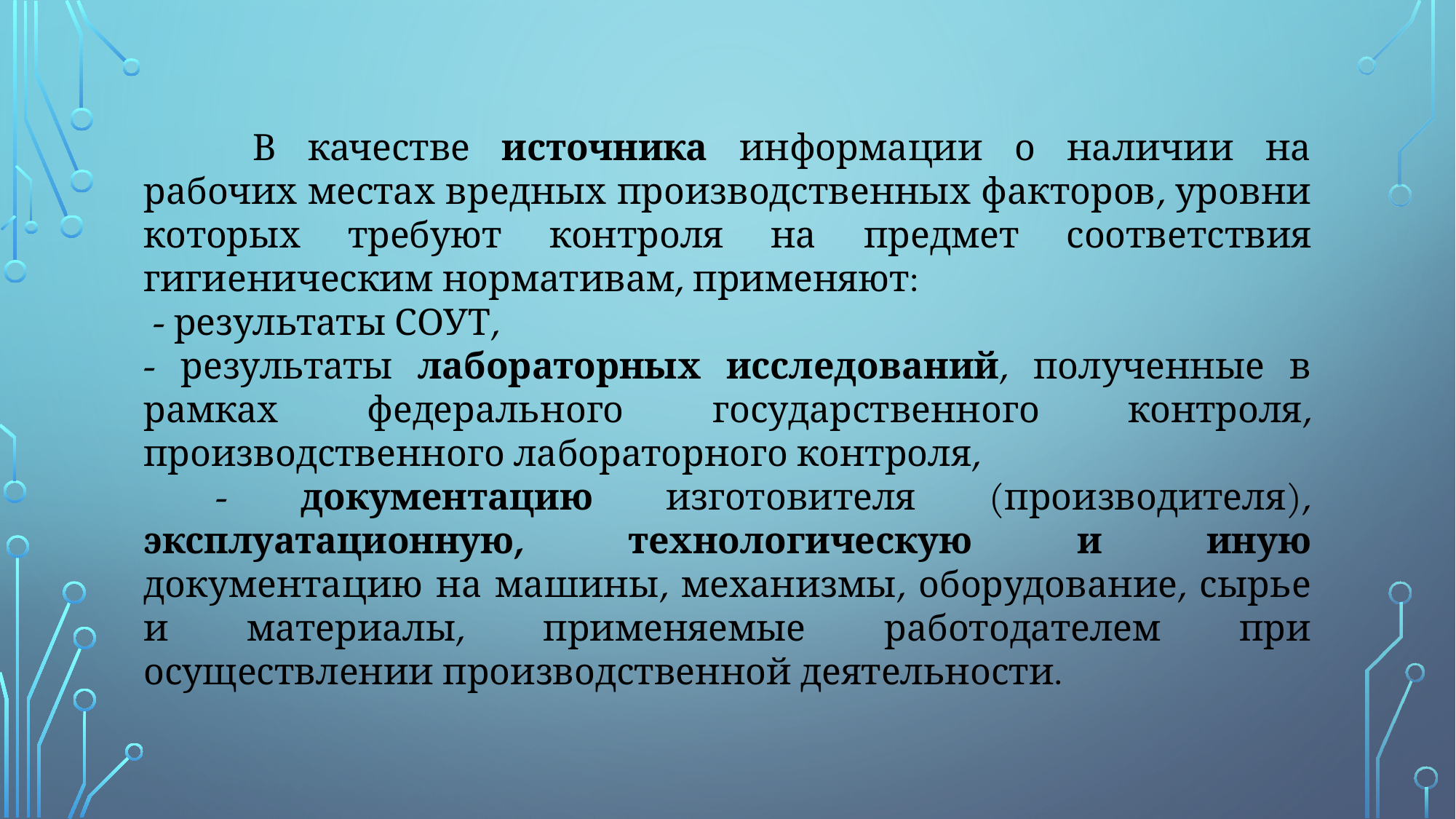

В качестве источника информации о наличии на рабочих местах вредных производственных факторов, уровни которых требуют контроля на предмет соответствия гигиеническим нормативам, применяют:
 - результаты СОУТ,
- результаты лабораторных исследований, полученные в рамках федерального государственного контроля, производственного лабораторного контроля,
 - документацию изготовителя (производителя), эксплуатационную, технологическую и иную документацию на машины, механизмы, оборудование, сырье и материалы, применяемые работодателем при осуществлении производственной деятельности.